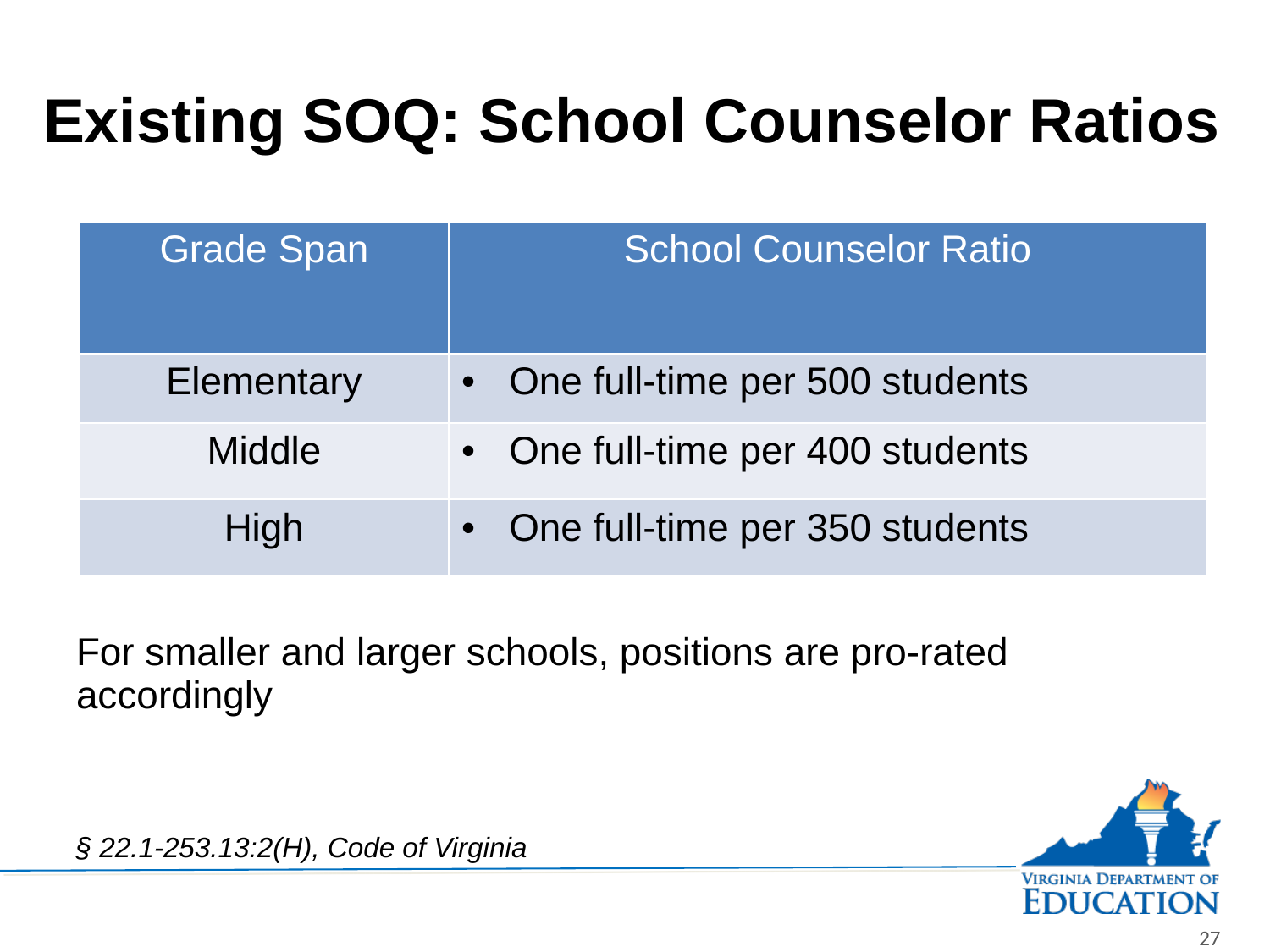

# Existing SOQ: School Counselor Ratios
| Grade Span | School Counselor Ratio |
| --- | --- |
| Elementary | One full-time per 500 students |
| Middle | One full-time per 400 students |
| High | One full-time per 350 students |
For smaller and larger schools, positions are pro-rated accordingly

§ 22.1-253.13:2(H), Code of Virginia
27